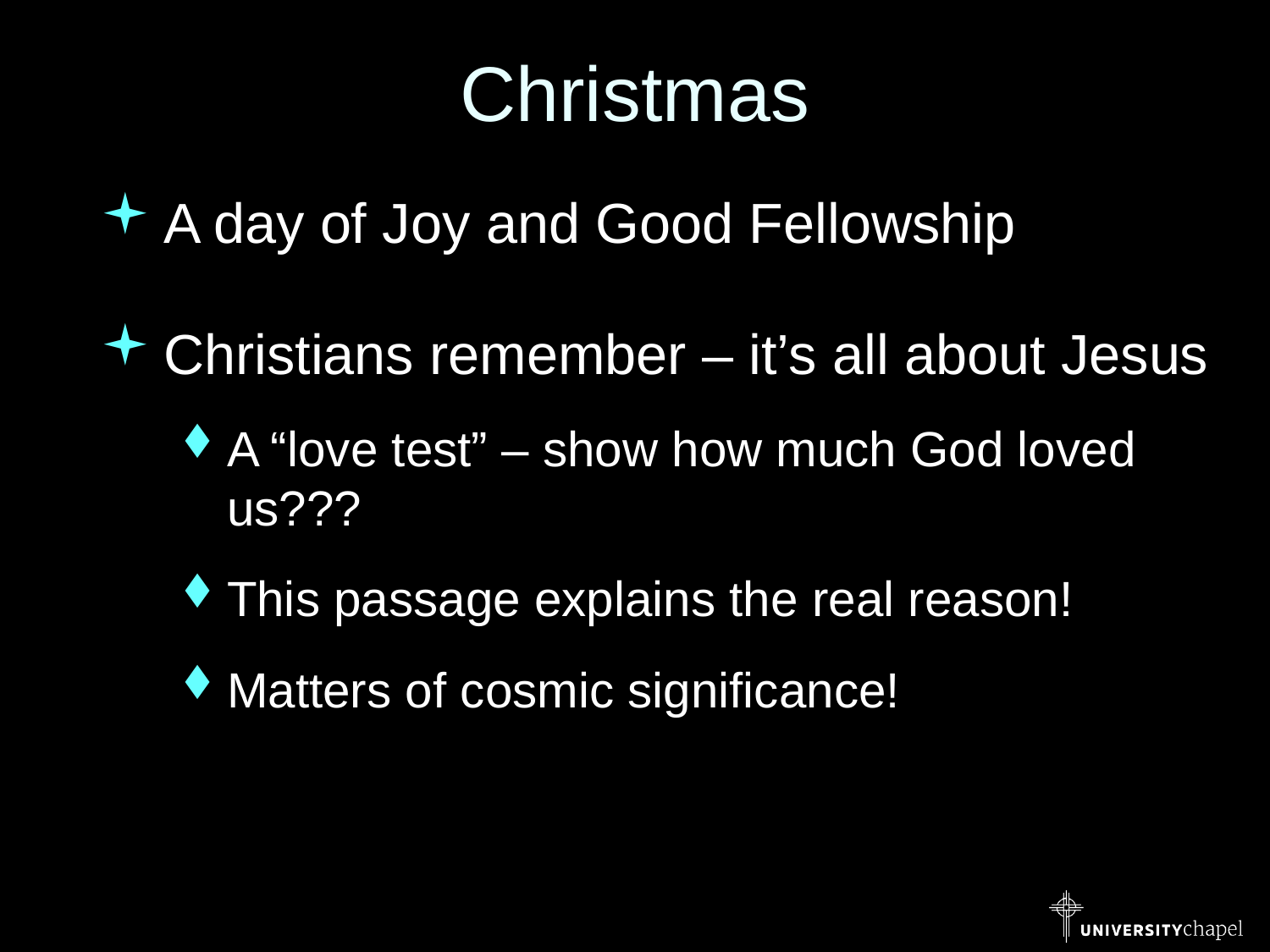

# Christmas
A day of Joy and Good Fellowship
Christians remember – it’s all about Jesus
A “love test” – show how much God loved us???
This passage explains the real reason!
Matters of cosmic significance!